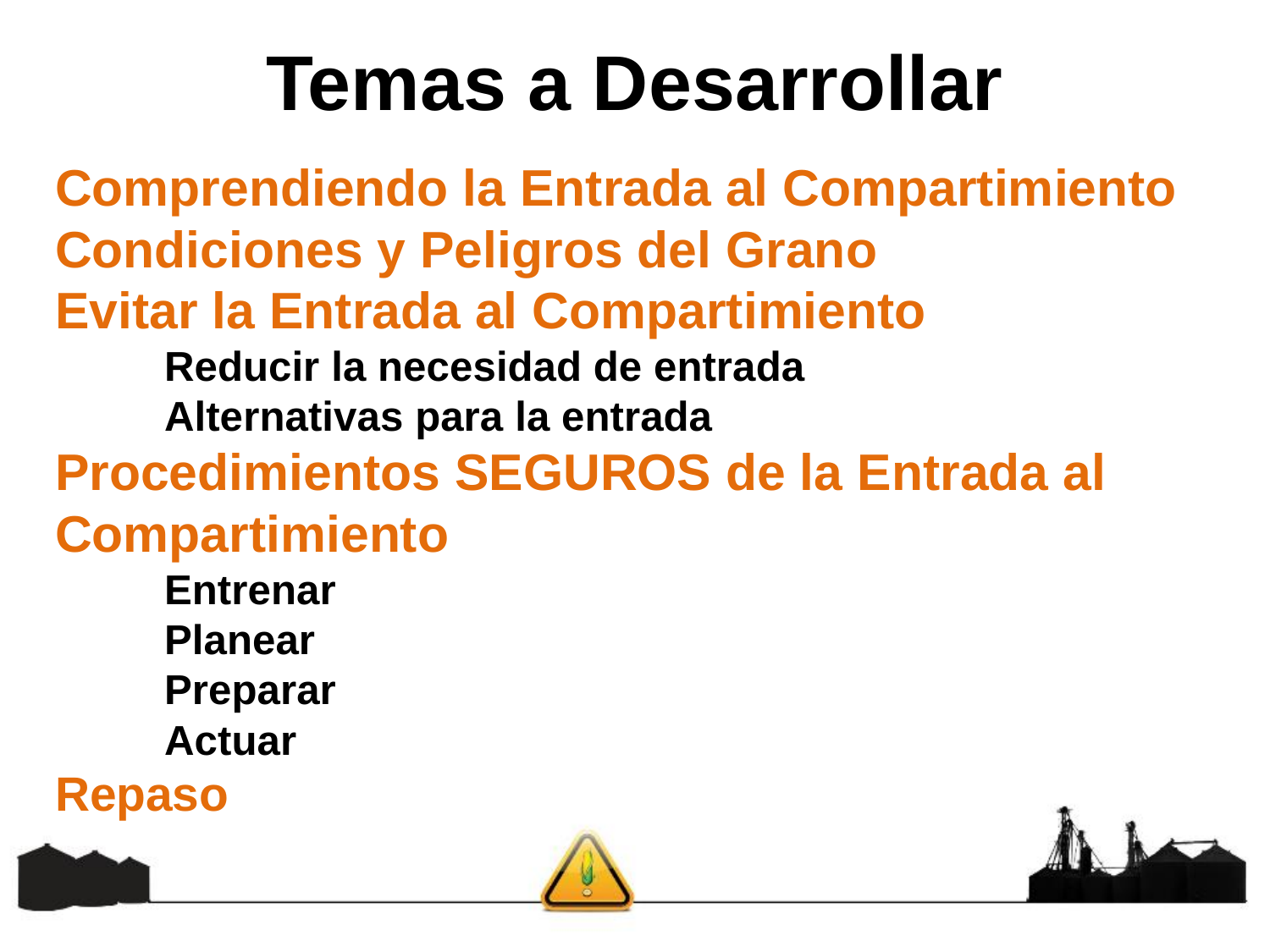

# Temas a Desarrollar
Comprendiendo la Entrada al Compartimiento
Condiciones y Peligros del Grano
Evitar la Entrada al Compartimiento
Reducir la necesidad de entrada
Alternativas para la entrada
Procedimientos SEGUROS de la Entrada al Compartimiento
Entrenar
Planear
Preparar
Actuar
Repaso